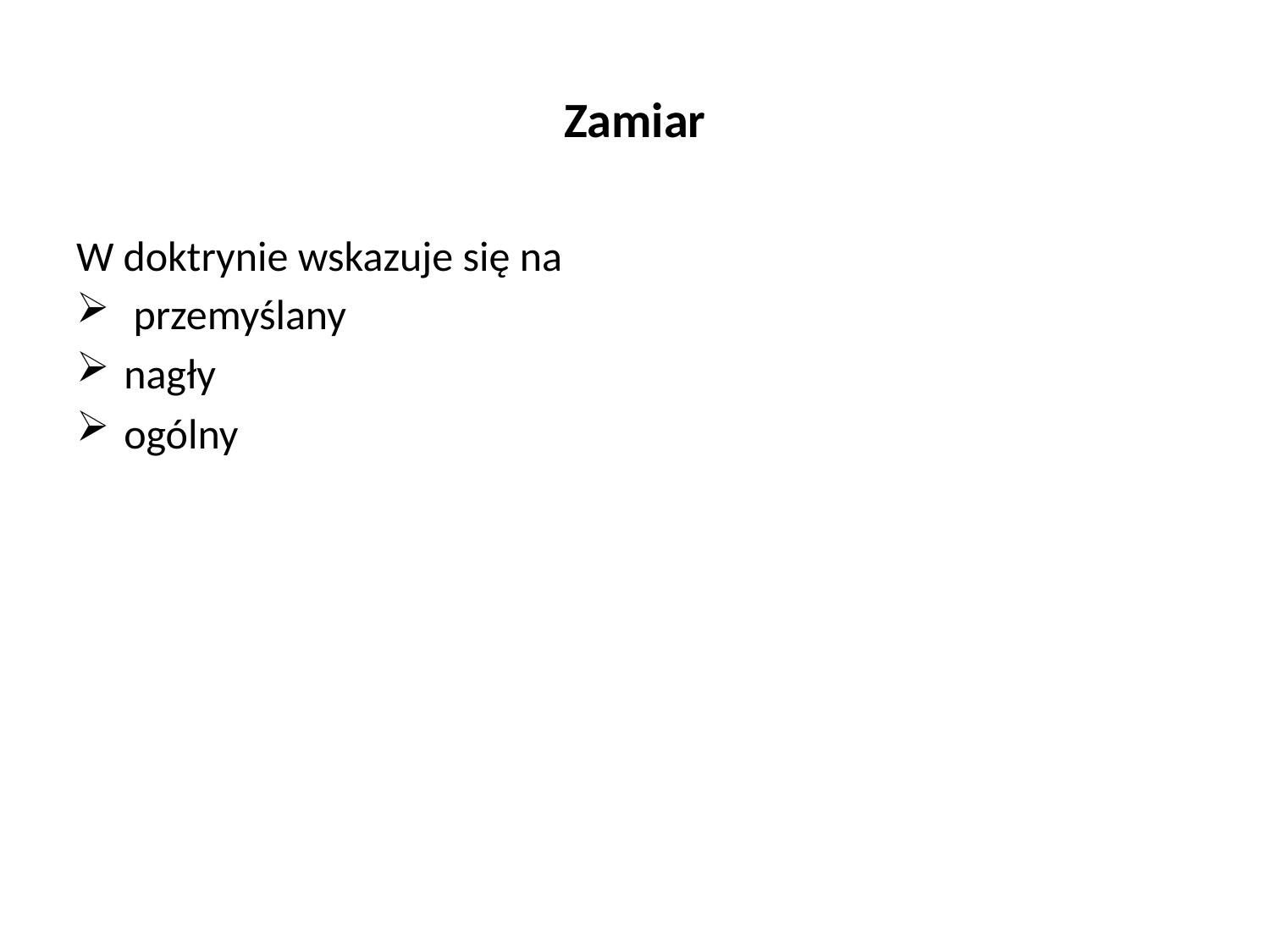

# Zamiar
W doktrynie wskazuje się na
 przemyślany
nagły
ogólny